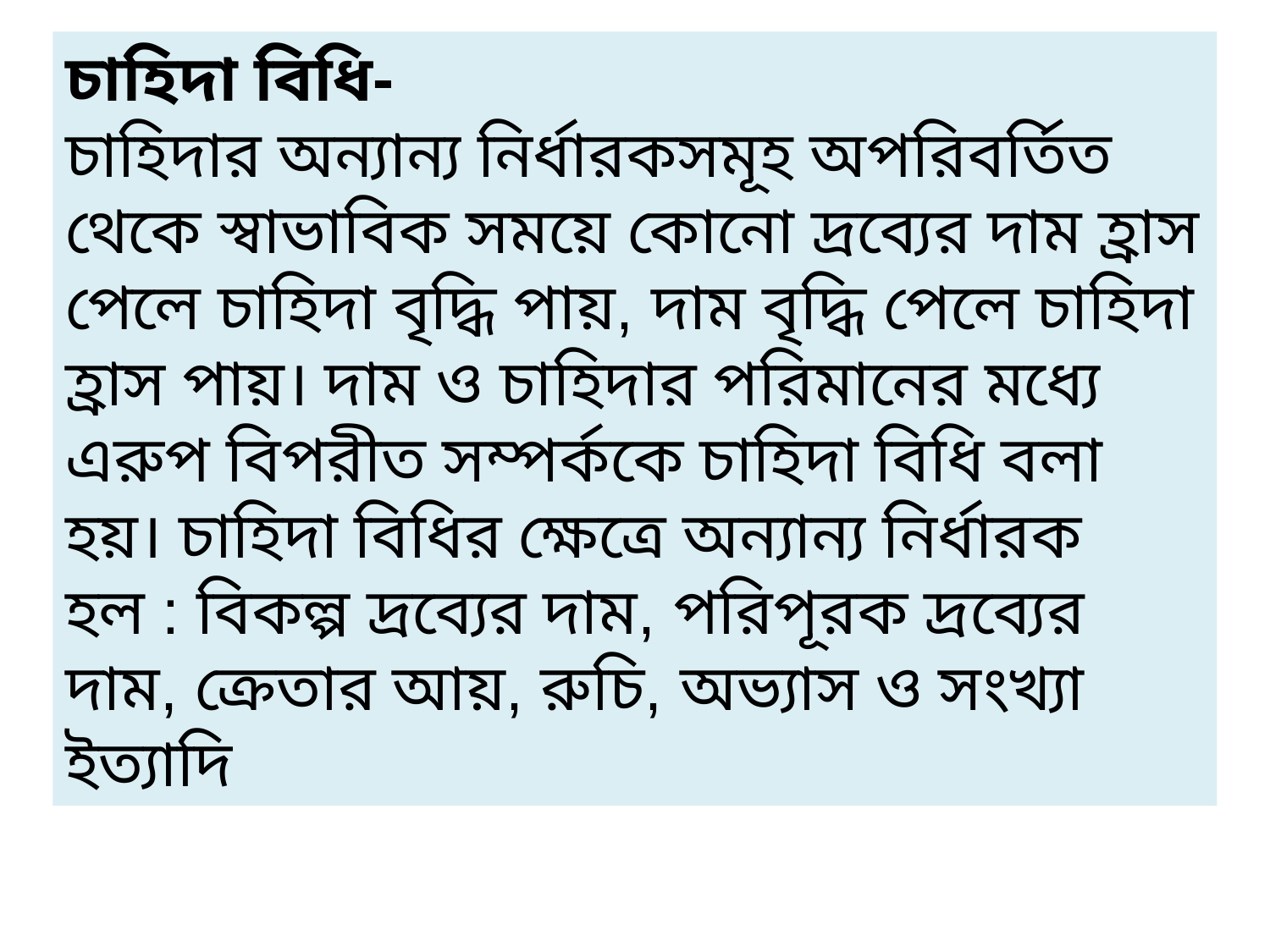

চাহিদা বিধি-
চাহিদার অন্যান্য নির্ধারকসমূহ অপরিবর্তিত থেকে স্বাভাবিক সময়ে কোনো দ্রব্যের দাম হ্রাস পেলে চাহিদা বৃদ্ধি পায়, দাম বৃদ্ধি পেলে চাহিদা হ্রাস পায়। দাম ও চাহিদার পরিমানের মধ্যে এরুপ বিপরীত সম্পর্ককে চাহিদা বিধি বলা হয়। চাহিদা বিধির ক্ষেত্রে অন্যান্য নির্ধারক হল : বিকল্প দ্রব্যের দাম, পরিপূরক দ্রব্যের দাম, ক্রেতার আয়, রুচি, অভ্যাস ও সংখ্যা ইত্যাদি